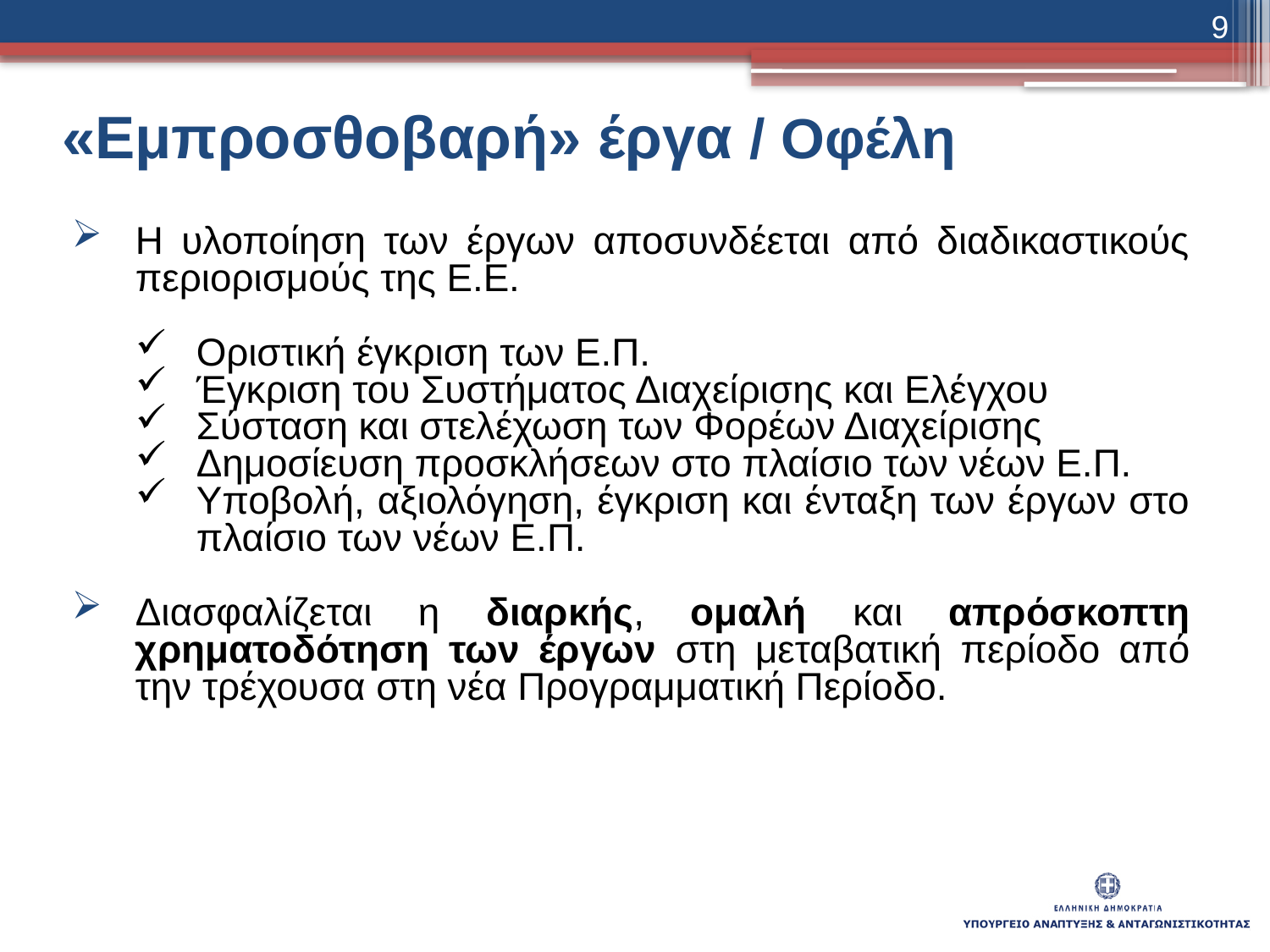

9
«Εμπροσθοβαρή» έργα / Οφέλη
Η υλοποίηση των έργων αποσυνδέεται από διαδικαστικούς περιορισμούς της Ε.Ε.

Οριστική έγκριση των Ε.Π.
Έγκριση του Συστήματος Διαχείρισης και Ελέγχου
Σύσταση και στελέχωση των Φορέων Διαχείρισης
Δημοσίευση προσκλήσεων στο πλαίσιο των νέων Ε.Π.
Υποβολή, αξιολόγηση, έγκριση και ένταξη των έργων στο πλαίσιο των νέων Ε.Π.

Διασφαλίζεται η διαρκής, ομαλή και απρόσκοπτη χρηματοδότηση των έργων στη μεταβατική περίοδο από την τρέχουσα στη νέα Προγραμματική Περίοδο.